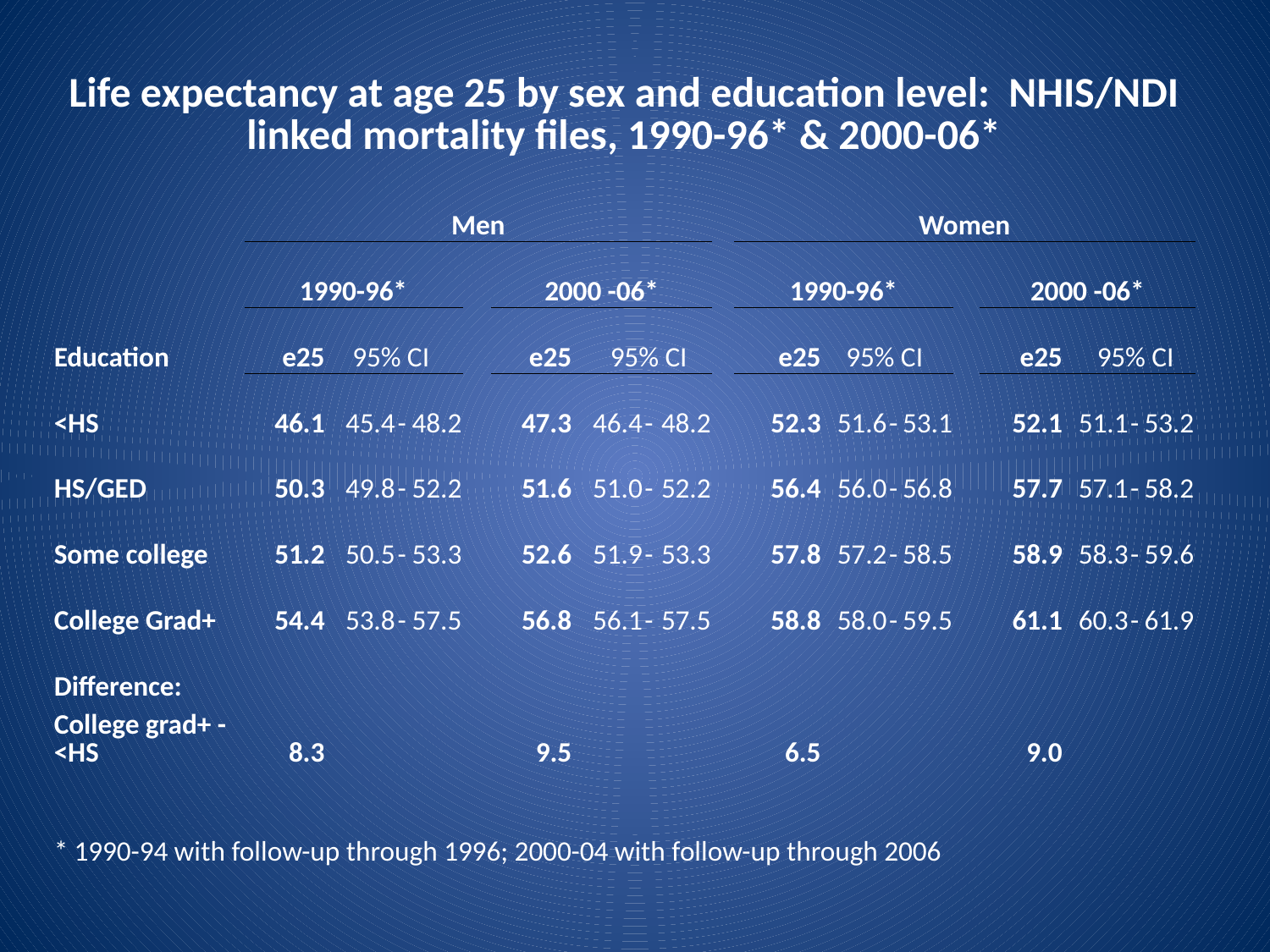

| Life expectancy at age 25 by sex and education level: NHIS/NDI linked mortality files, 1990-96\* & 2000-06\* |  |  |  |  |  |  |  |  |  |  |  |  |  |  |  |  |  |  |  |  |  |  |  |  |  |  |  |  |
| --- | --- | --- | --- | --- | --- | --- | --- | --- | --- | --- | --- | --- | --- | --- | --- | --- | --- | --- | --- | --- | --- | --- | --- | --- | --- | --- | --- | --- |
|  |  |  |  |  |  |  |  |  |  |  |  |  |  |  |  |  |  |  |  |  |  |  |  |  |  |  |  |  |
|  | Men |  |  |  |  |  |  |  |  |  |  |  | Women |  |  |  |  |  |  |  |  |  |  |  |  |  |  |  |
|  | 1990-96\* |  |  |  |  |  | 2000 -06\* |  |  |  |  |  | 1990-96\* |  |  |  |  |  |  |  | 2000 -06\* |  |  |  |  |  |  |  |
| Education | e25 | 95% CI |  |  |  |  | e25 | 95% CI |  |  |  |  | e25 | 95% CI |  |  |  |  |  |  | e25 |  | 95% CI |  |  |  |  |  |
| <HS | 46.1 | 45.4 | - | 48.2 |  |  | 47.3 | 46.4 | - | 48.2 |  |  | 52.3 | 51.6 |  | - | 53.1 |  |  |  | 52.1 |  | 51.1 |  | - | 53.2 |  |  |
| HS/GED | 50.3 | 49.8 | - | 52.2 |  |  | 51.6 | 51.0 | - | 52.2 |  |  | 56.4 | 56.0 |  | - | 56.8 |  |  |  | 57.7 |  | 57.1 |  | - | 58.2 |  |  |
| Some college | 51.2 | 50.5 | - | 53.3 |  |  | 52.6 | 51.9 | - | 53.3 |  |  | 57.8 | 57.2 |  | - | 58.5 |  |  |  | 58.9 |  | 58.3 |  | - | 59.6 |  |  |
| College Grad+ | 54.4 | 53.8 | - | 57.5 |  |  | 56.8 | 56.1 | - | 57.5 |  |  | 58.8 | 58.0 |  | - | 59.5 |  |  |  | 61.1 |  | 60.3 |  | - | 61.9 |  |  |
| Difference: |  |  |  |  |  |  |  |  |  |  |  |  |  |  |  |  |  |  |  |  |  |  |  |  |  |  |  |  |
| College grad+ - <HS | 8.3 |  |  |  |  |  | 9.5 |  |  |  |  |  | 6.5 |  |  |  |  |  |  |  | 9.0 |  |  |  |  |  |  |  |
|  |  |  |  |  |  |  |  |  |  |  |  |  |  |  |  |  |  |  |  |  |  |  |  |  |  |  |  |  |
| \* 1990-94 with follow-up through 1996; 2000-04 with follow-up through 2006 |  |  |  |  |  |  |  |  |  |  |  |  |  |  |  |  |  |  |  |  |  |  |  |  |  |  |  |  |